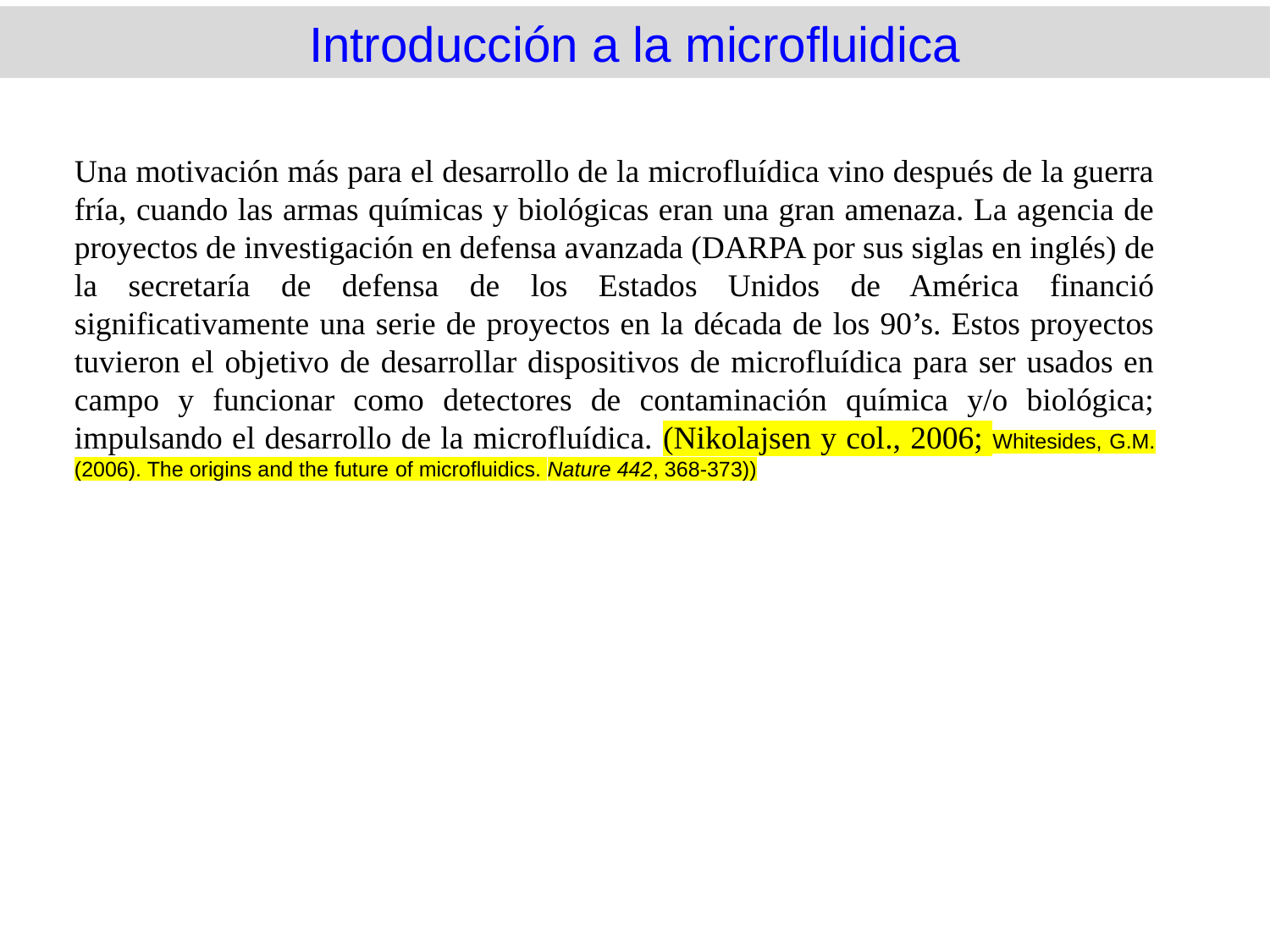

Introducción a la microfluidica
Una motivación más para el desarrollo de la microfluídica vino después de la guerra fría, cuando las armas químicas y biológicas eran una gran amenaza. La agencia de proyectos de investigación en defensa avanzada (DARPA por sus siglas en inglés) de la secretaría de defensa de los Estados Unidos de América financió significativamente una serie de proyectos en la década de los 90’s. Estos proyectos tuvieron el objetivo de desarrollar dispositivos de microfluídica para ser usados en campo y funcionar como detectores de contaminación química y/o biológica; impulsando el desarrollo de la microfluídica. (Nikolajsen y col., 2006; Whitesides, G.M. (2006). The origins and the future of microfluidics. Nature 442, 368-373))